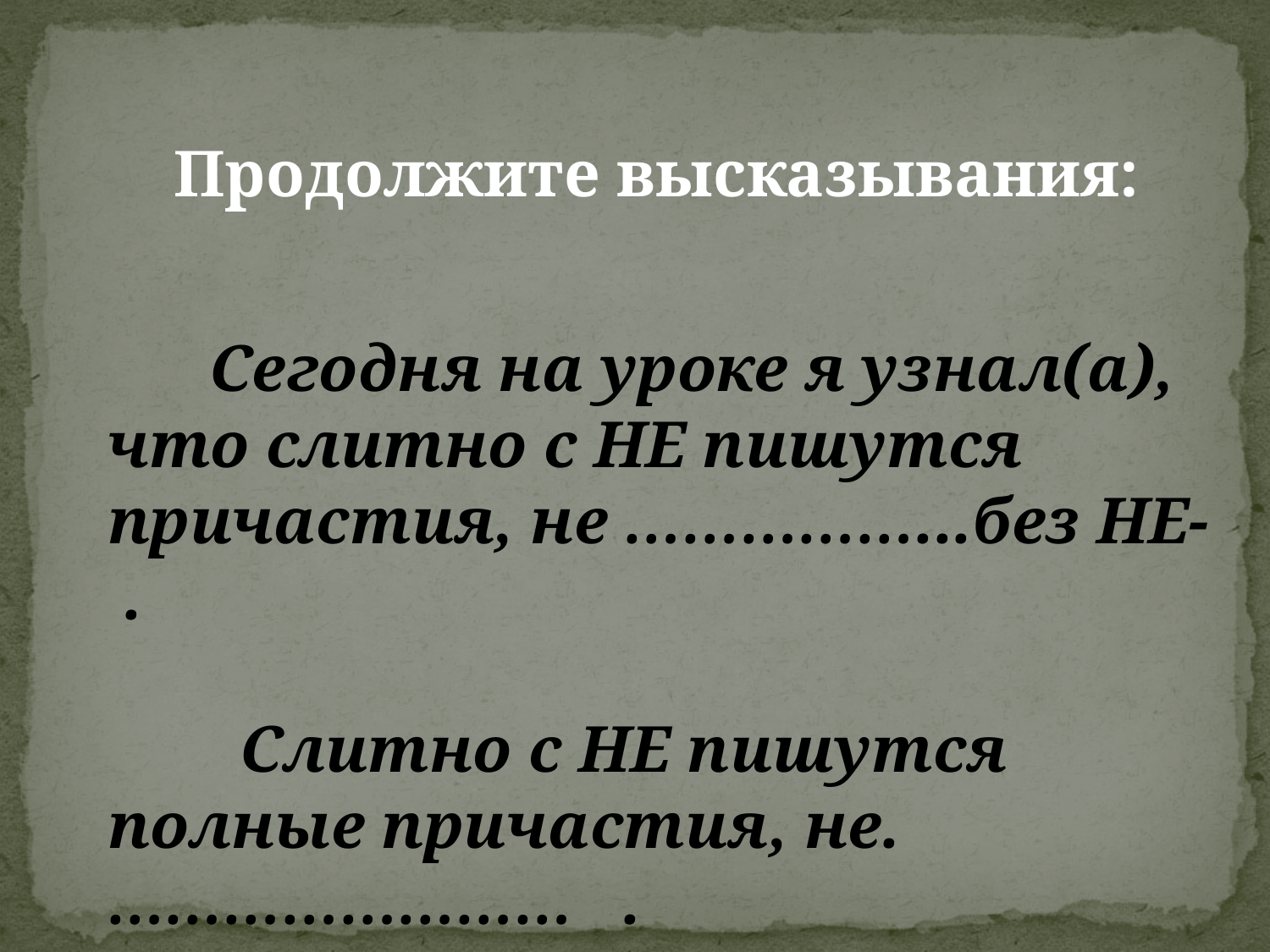

Продолжите высказывания:

       Сегодня на уроке я узнал(а), что слитно с НЕ пишутся причастия, не ……………...без НЕ-  .

        Слитно с НЕ пишутся полные причастия, не.……………………   .